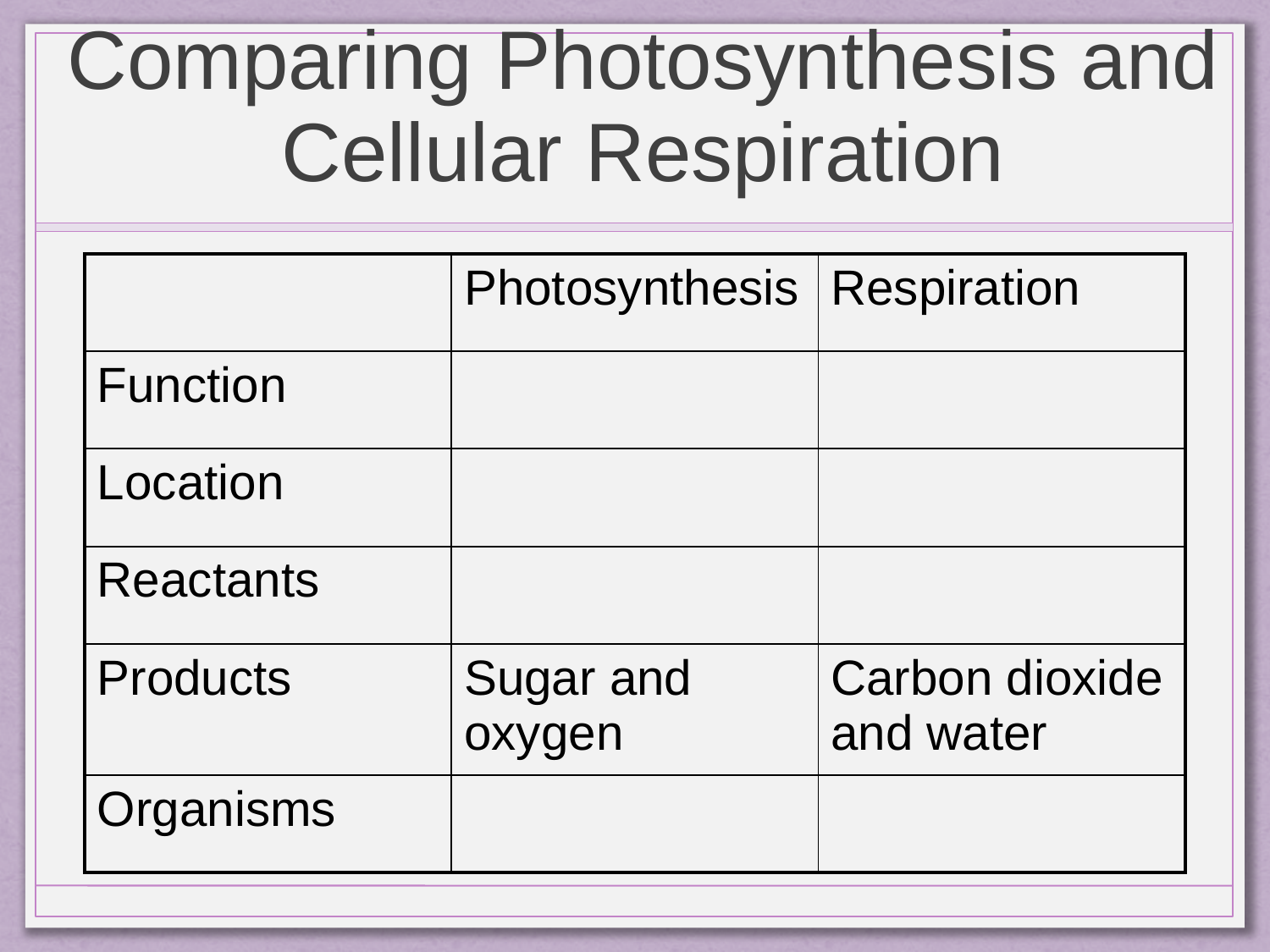

# Comparing Photosynthesis and Cellular Respiration
|  | Photosynthesis | Respiration |
| --- | --- | --- |
| Function |  |  |
| Location |  |  |
| Reactants |  |  |
| Products | Sugar and oxygen | Carbon dioxide and water |
| Organisms |  |  |